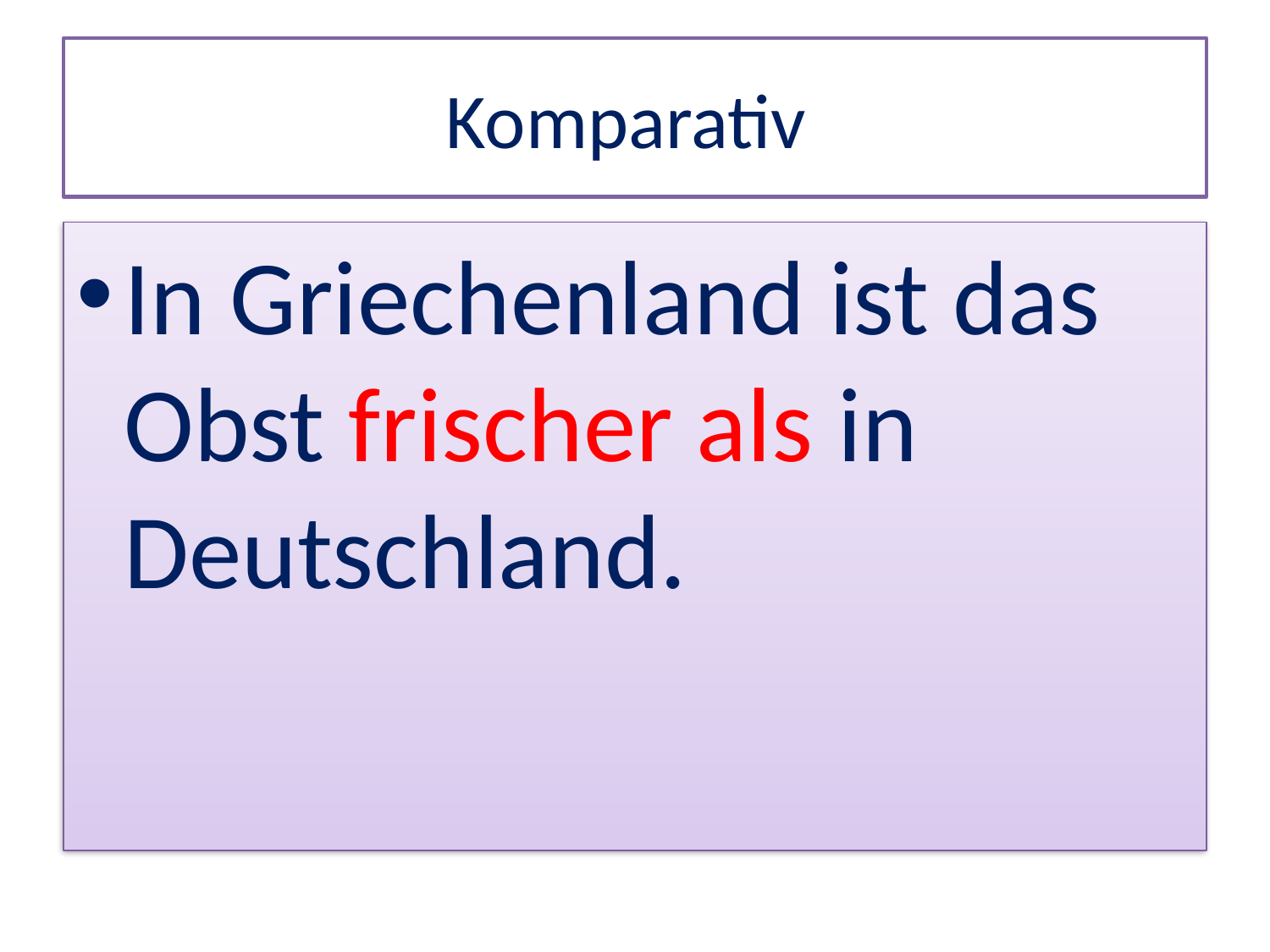

# Komparativ
In Griechenland ist das Obst frischer als in Deutschland.